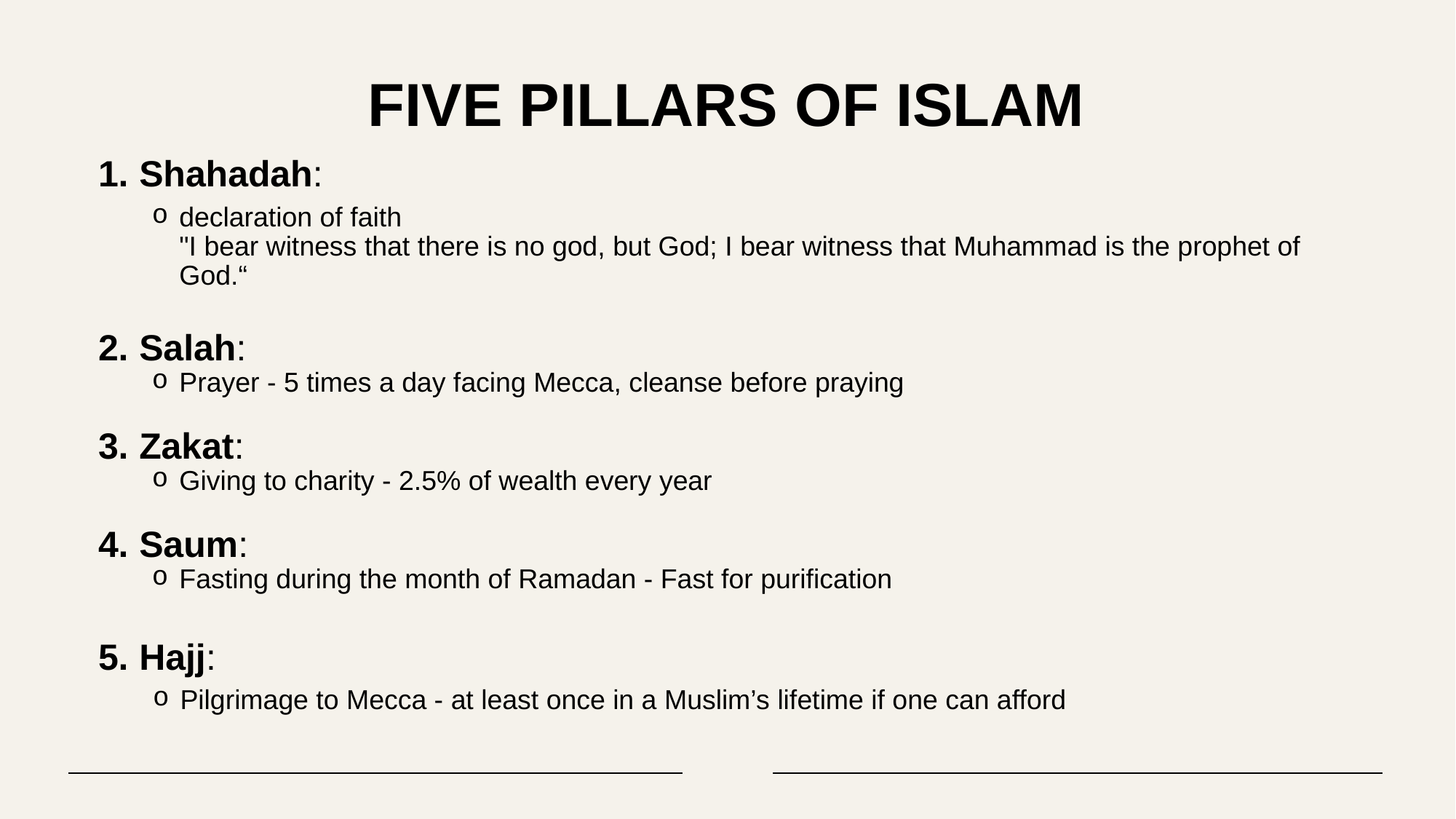

# Five Pillars of Islam
Shahadah:
declaration of faith
"I bear witness that there is no god, but God; I bear witness that Muhammad is the prophet of God.“

Salah:
Prayer - 5 times a day facing Mecca, cleanse before praying

Zakat:
Giving to charity - 2.5% of wealth every year

Saum:
Fasting during the month of Ramadan - Fast for purification

Hajj:
Pilgrimage to Mecca - at least once in a Muslim’s lifetime if one can afford